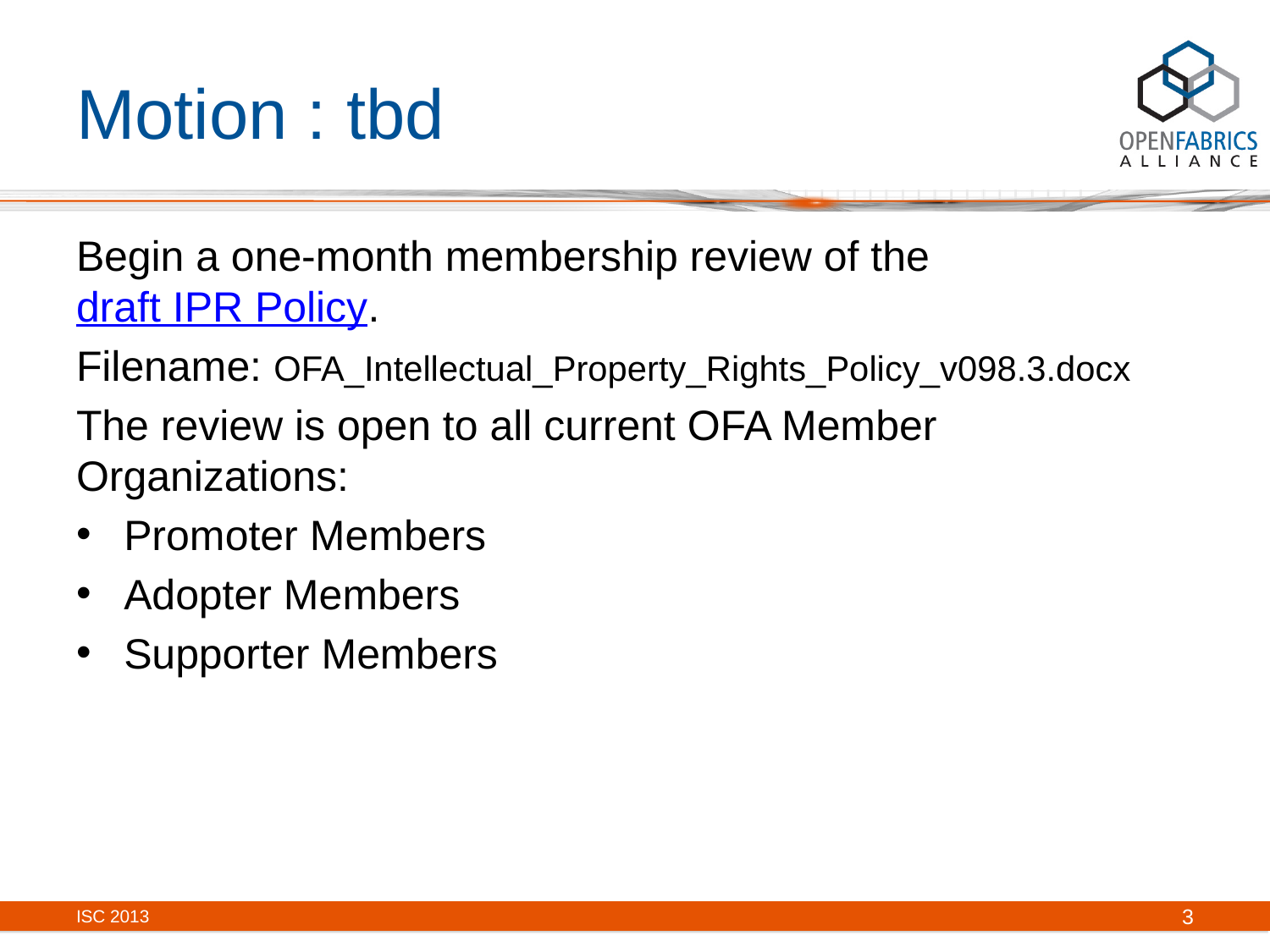

# Motion : tbd
Begin a one-month membership review of the draft IPR Policy.
Filename: OFA_Intellectual_Property_Rights_Policy_v098.3.docx
The review is open to all current OFA Member Organizations:
Promoter Members
Adopter Members
Supporter Members

ISC 2013
3